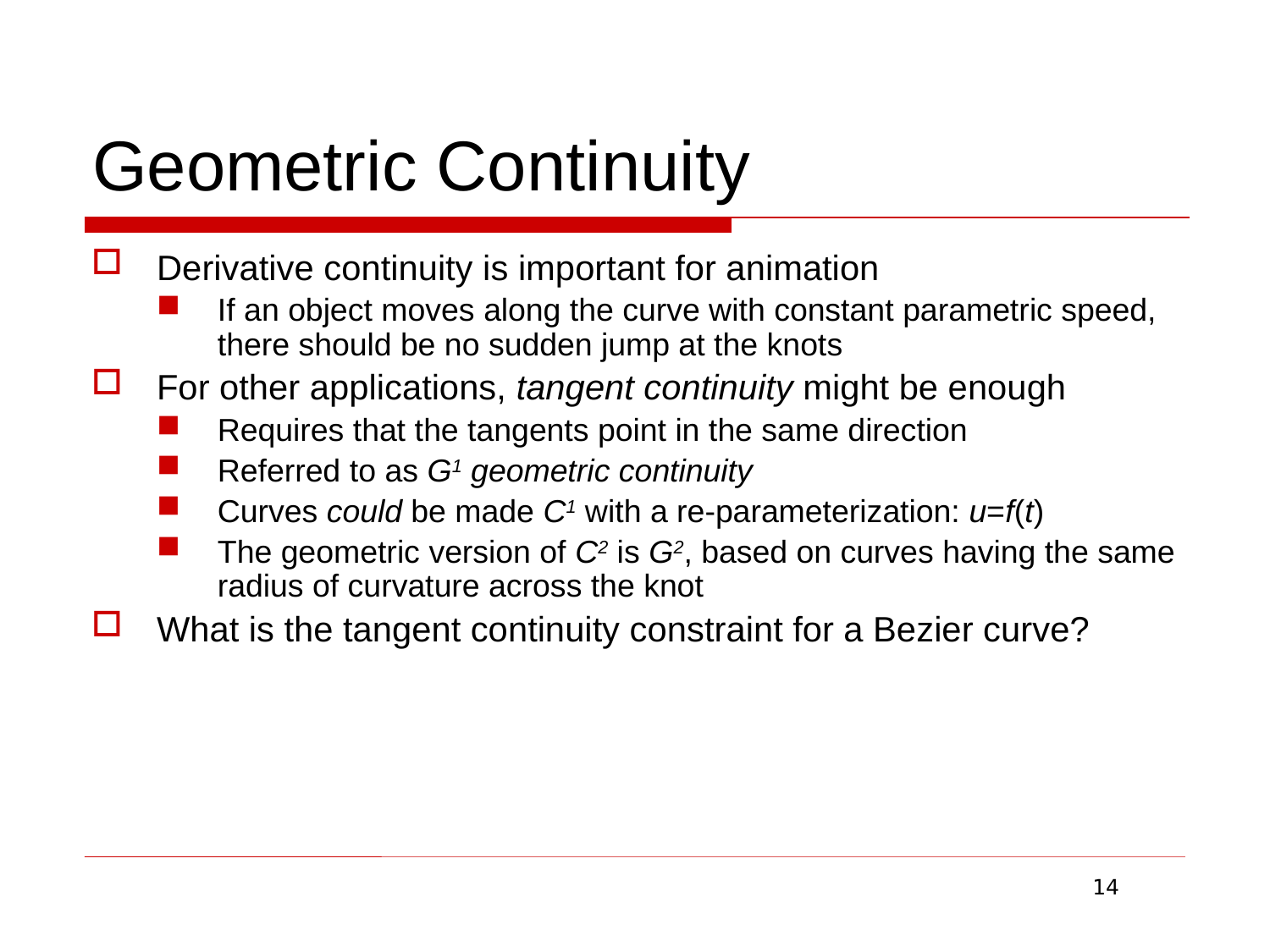

# Geometric Continuity
Derivative continuity is important for animation
If an object moves along the curve with constant parametric speed, there should be no sudden jump at the knots
For other applications, tangent continuity might be enough
Requires that the tangents point in the same direction
Referred to as G1 geometric continuity
Curves could be made C1 with a re-parameterization: u=f(t)
The geometric version of C2 is G2, based on curves having the same radius of curvature across the knot
What is the tangent continuity constraint for a Bezier curve?
14